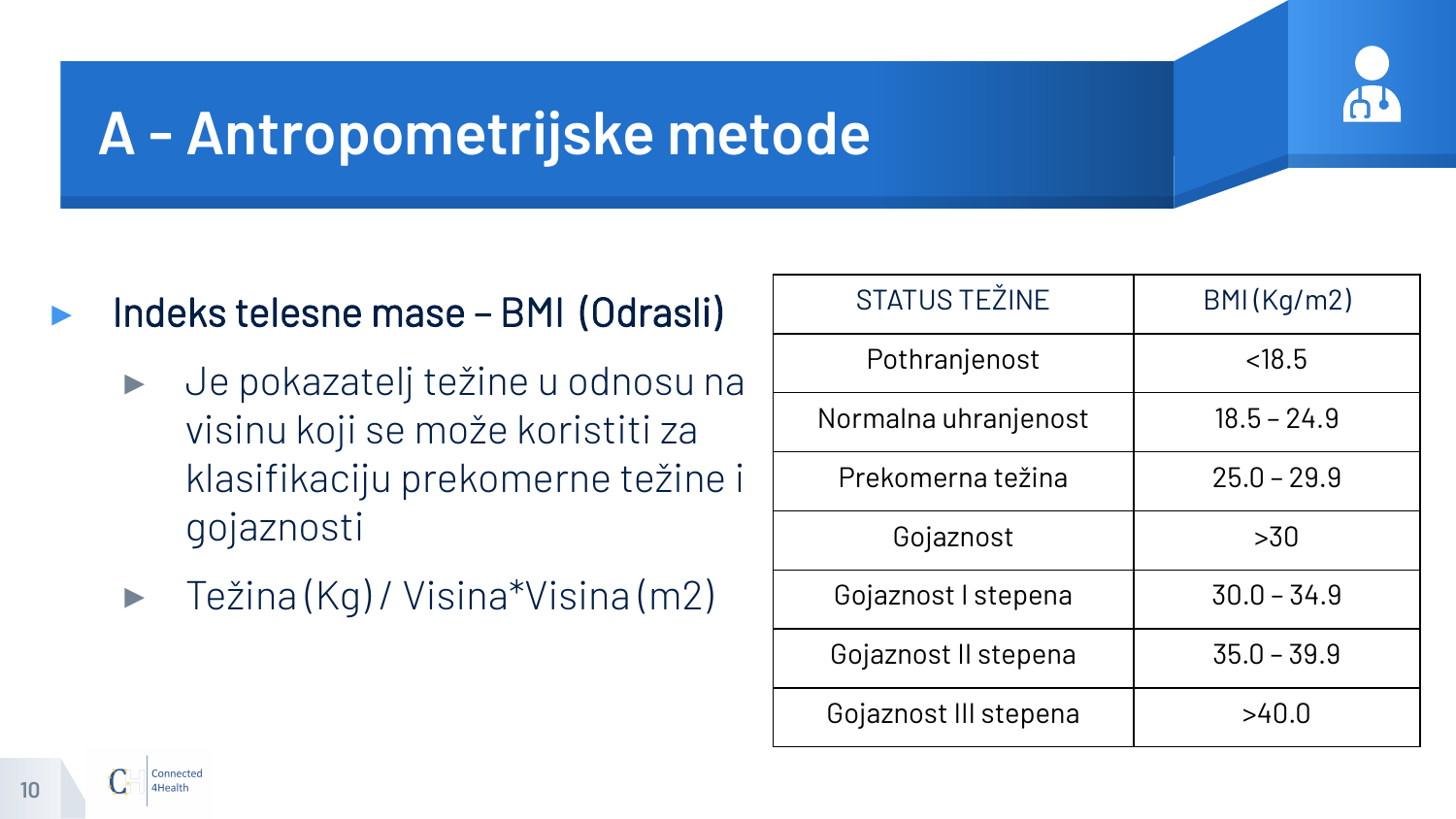

# A - Antropometrijske metode
| STATUS TEŽINE | BMI (Kg/m2) |
| --- | --- |
| Pothranjenost | <18.5 |
| Normalna uhranjenost | 18.5 – 24.9 |
| Prekomerna težina | 25.0 – 29.9 |
| Gojaznost | >30 |
| Gojaznost I stepena | 30.0 – 34.9 |
| Gojaznost II stepena | 35.0 – 39.9 |
| Gojaznost III stepena | >40.0 |
Indeks telesne mase – BMI  (Odrasli)
Je pokazatelj težine u odnosu na visinu koji se može koristiti za klasifikaciju prekomerne težine i gojaznosti
Težina (Kg) / Visina*Visina (m2)
10